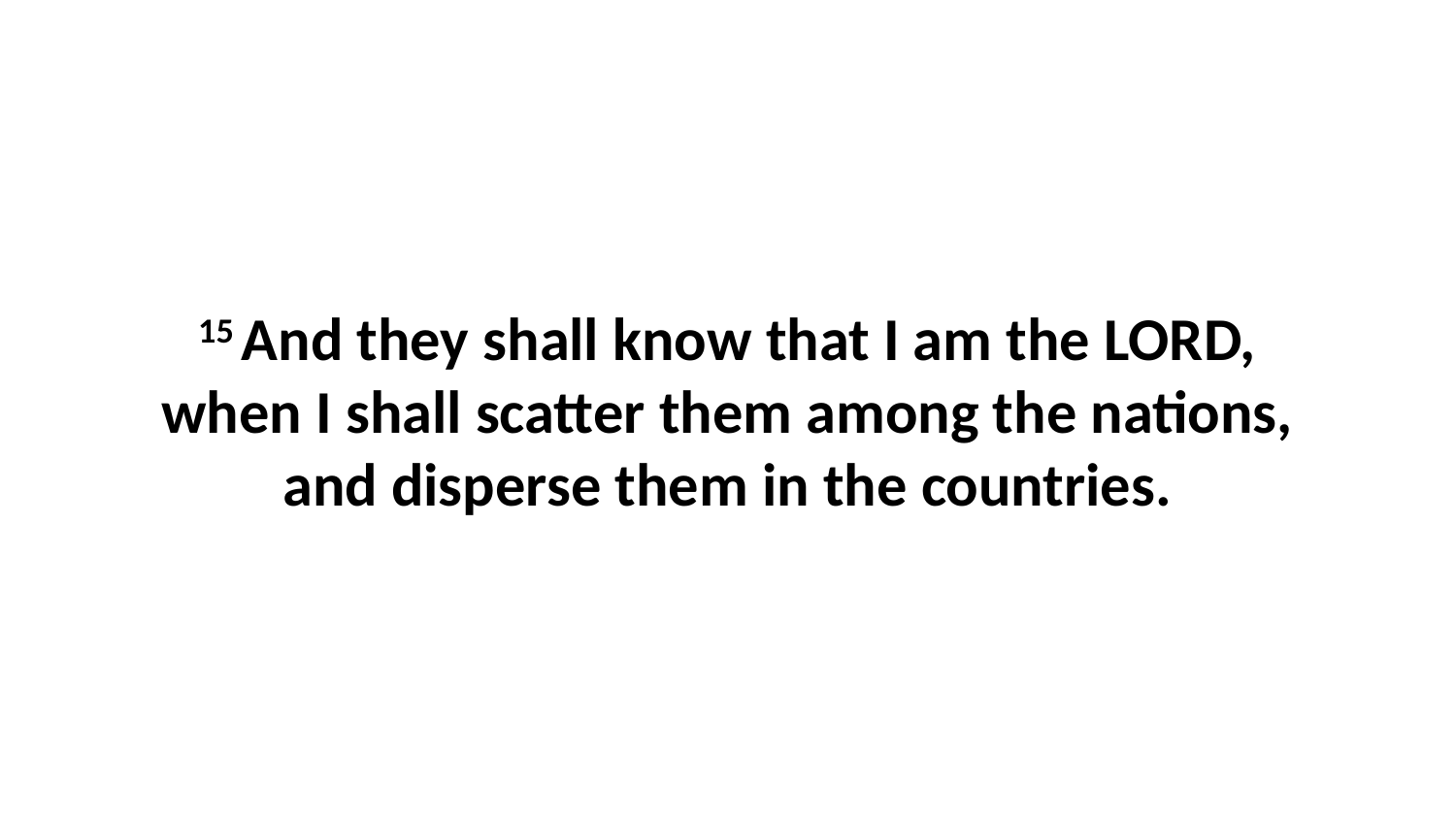

15 And they shall know that I am the LORD, when I shall scatter them among the nations, and disperse them in the countries.